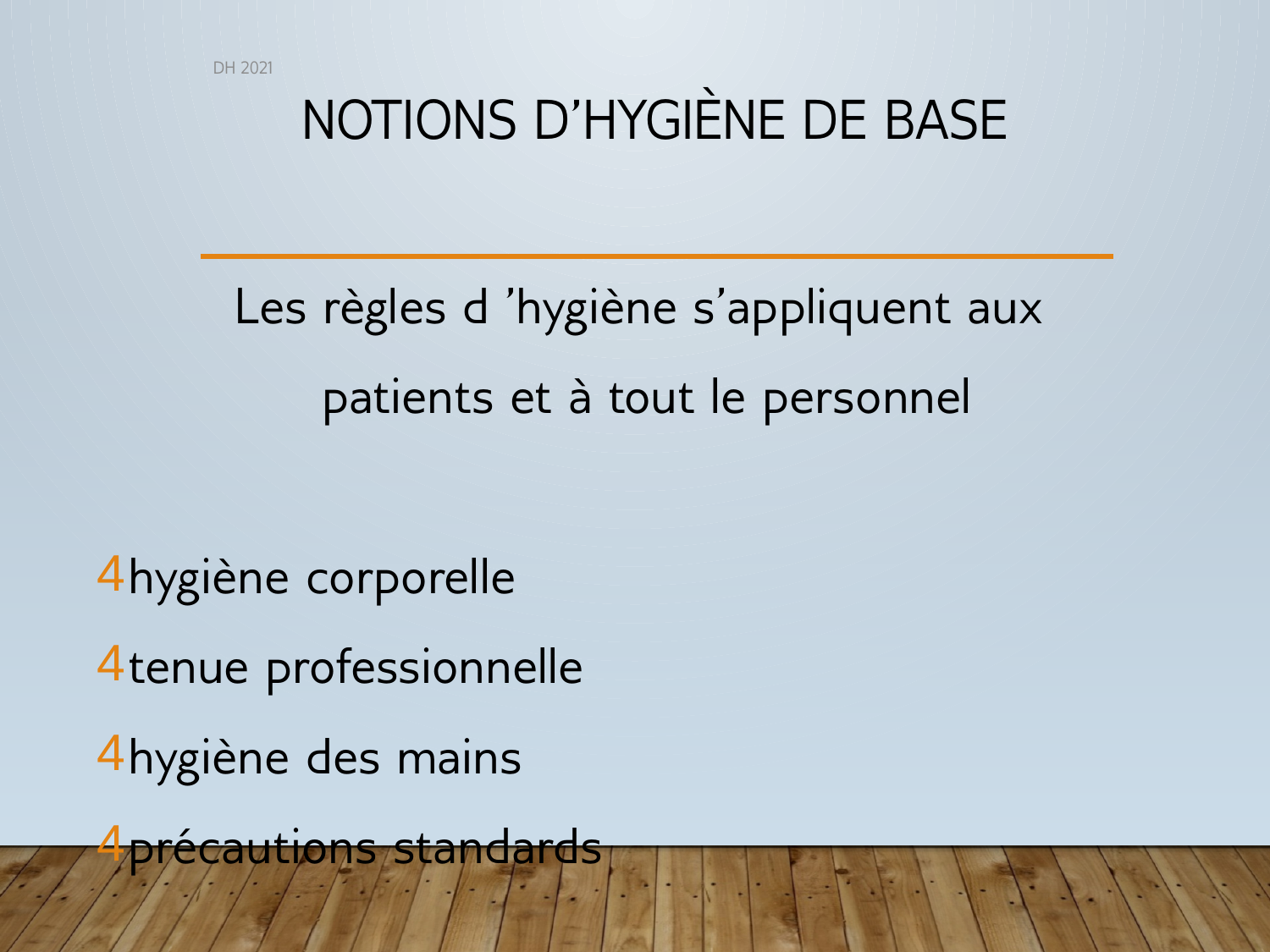

DH 2021
# Notions d’hygiène de base
Les règles d ’hygiène s’appliquent aux
 patients et à tout le personnel

hygiène corporelle
tenue professionnelle
hygiène des mains
précautions standards